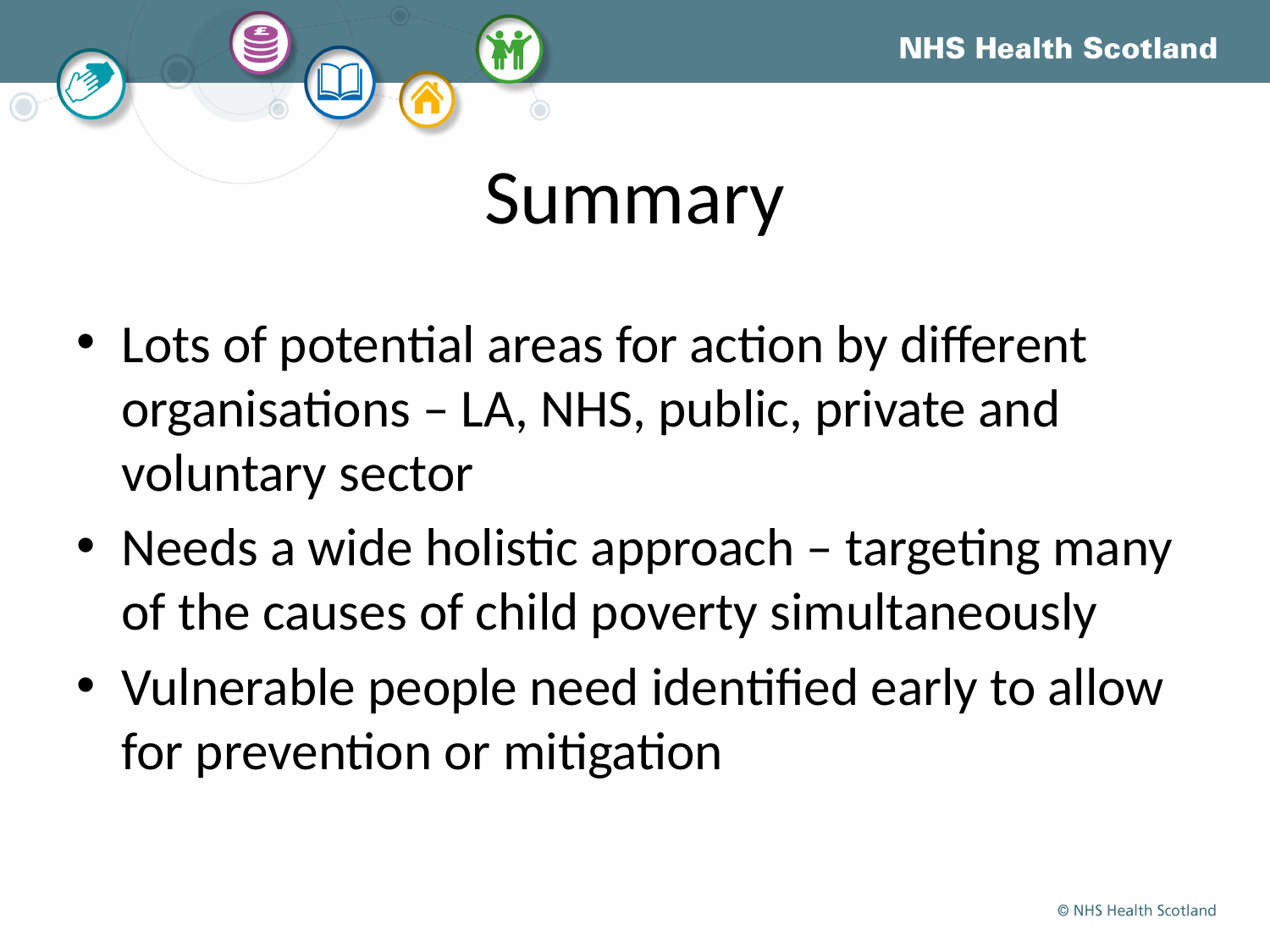

# Summary
Lots of potential areas for action by different organisations – LA, NHS, public, private and voluntary sector
Needs a wide holistic approach – targeting many of the causes of child poverty simultaneously
Vulnerable people need identified early to allow for prevention or mitigation